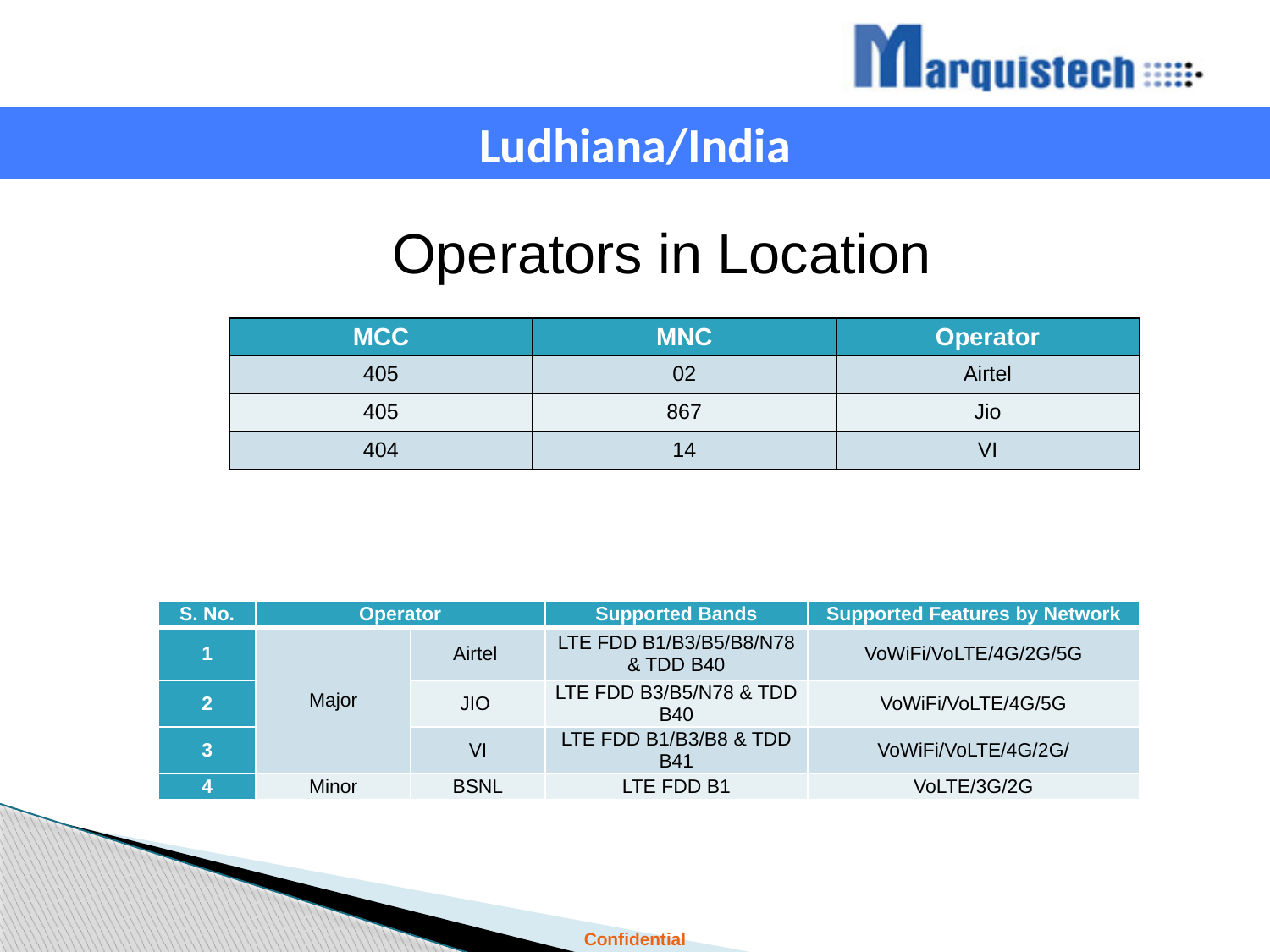

Ludhiana/India
Operators in Location
| MCC | MNC | Operator |
| --- | --- | --- |
| 405 | 02 | Airtel |
| 405 | 867 | Jio |
| 404 | 14 | VI |
| S. No. | Operator |  | Supported Bands | Supported Features by Network |
| --- | --- | --- | --- | --- |
| 1 | Major | Airtel | LTE FDD B1/B3/B5/B8/N78 & TDD B40 | VoWiFi/VoLTE/4G/2G/5G |
| 2 |  | JIO | LTE FDD B3/B5/N78 & TDD B40 | VoWiFi/VoLTE/4G/5G |
| 3 |  | VI | LTE FDD B1/B3/B8 & TDD B41 | VoWiFi/VoLTE/4G/2G/ |
| 4 | Minor | BSNL | LTE FDD B1 | VoLTE/3G/2G |